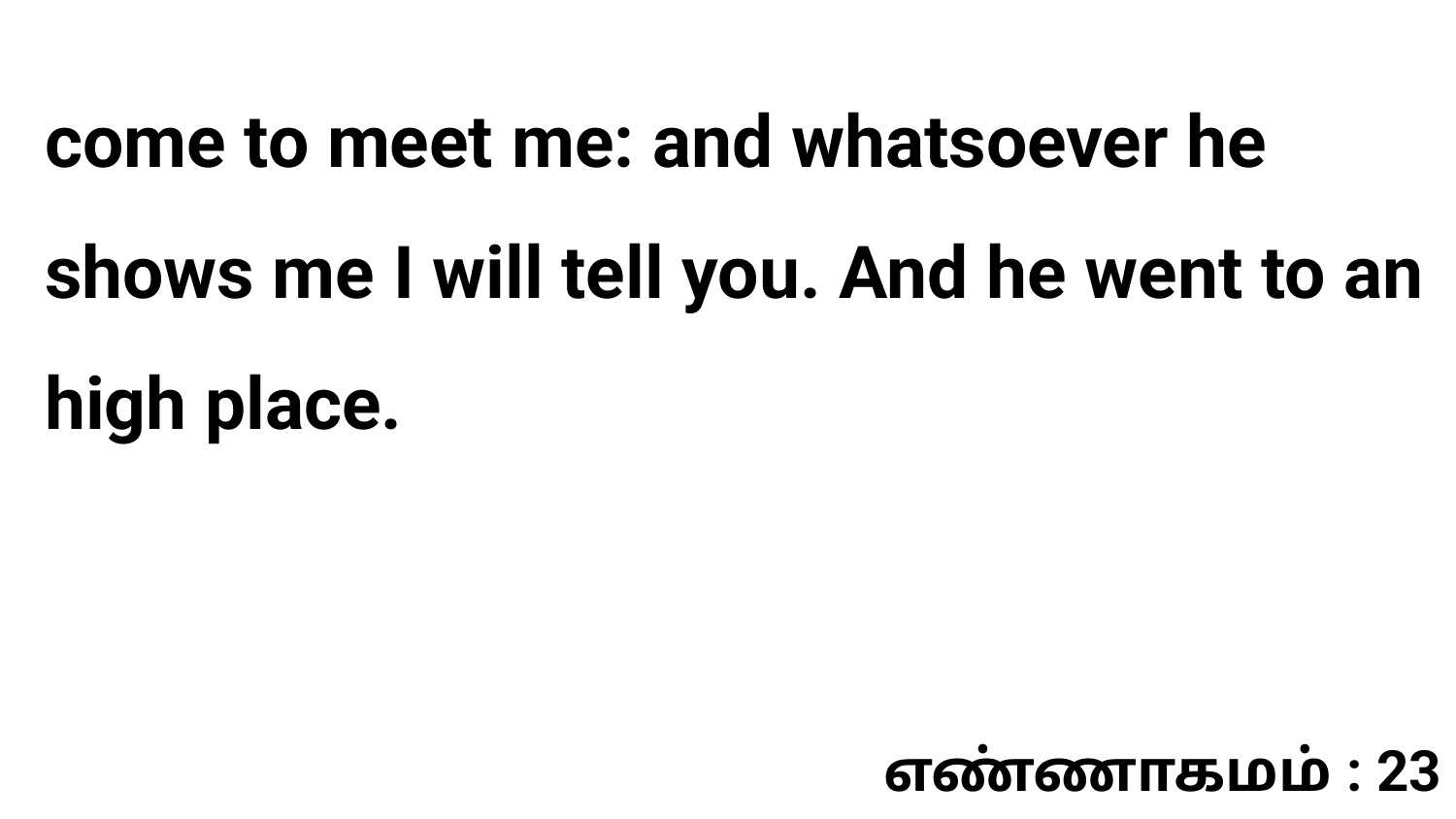

come to meet me: and whatsoever he shows me I will tell you. And he went to an high place.
எண்ணாகமம் : 23